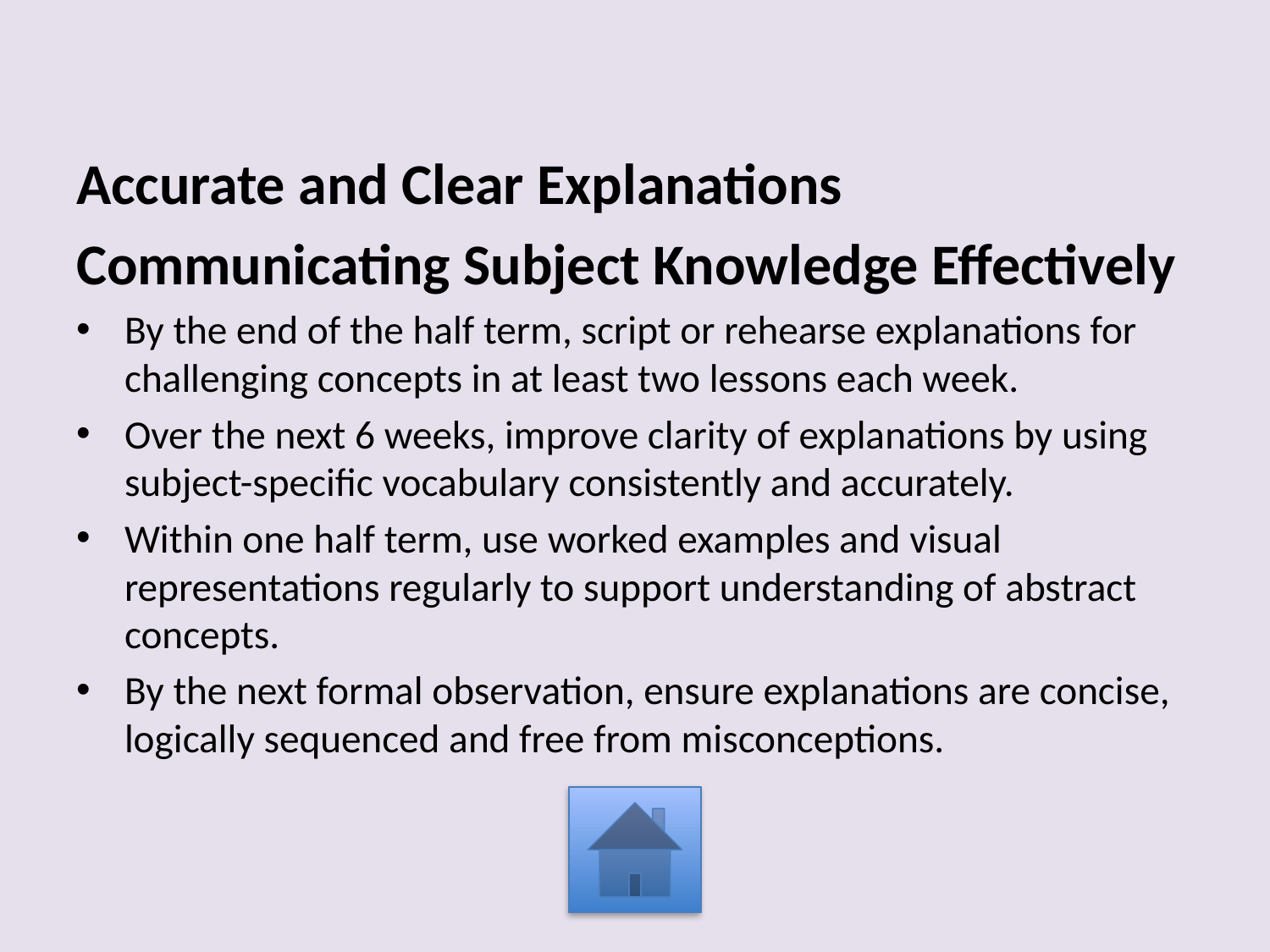

Accurate and Clear Explanations
Communicating Subject Knowledge Effectively
By the end of the half term, script or rehearse explanations for challenging concepts in at least two lessons each week.
Over the next 6 weeks, improve clarity of explanations by using subject-specific vocabulary consistently and accurately.
Within one half term, use worked examples and visual representations regularly to support understanding of abstract concepts.
By the next formal observation, ensure explanations are concise, logically sequenced and free from misconceptions.